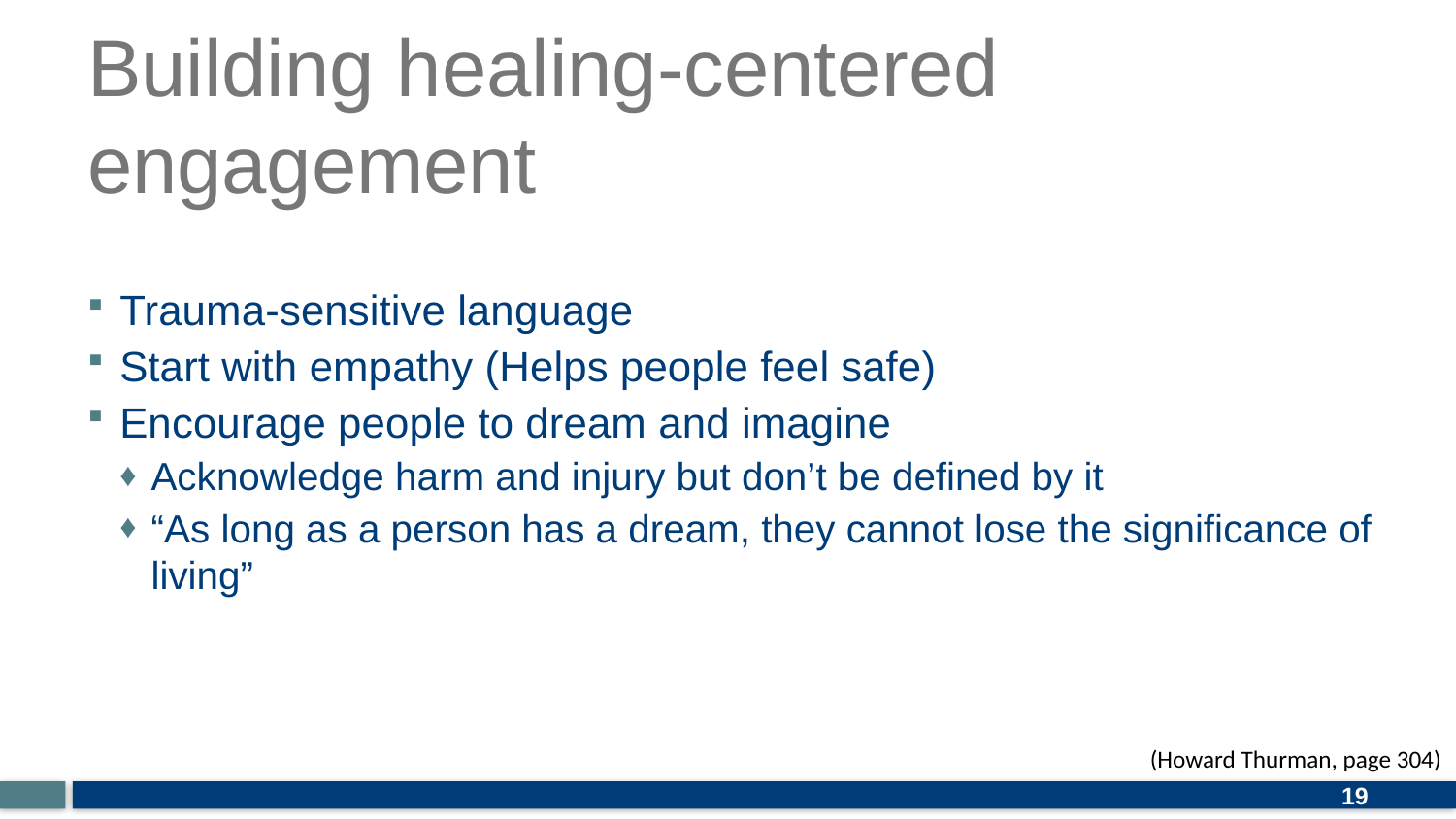

# Building healing-centered engagement
Trauma-sensitive language
Start with empathy (Helps people feel safe)
Encourage people to dream and imagine
Acknowledge harm and injury but don’t be defined by it
“As long as a person has a dream, they cannot lose the significance of living”

                                                                    (Howard Thurman, page 304)